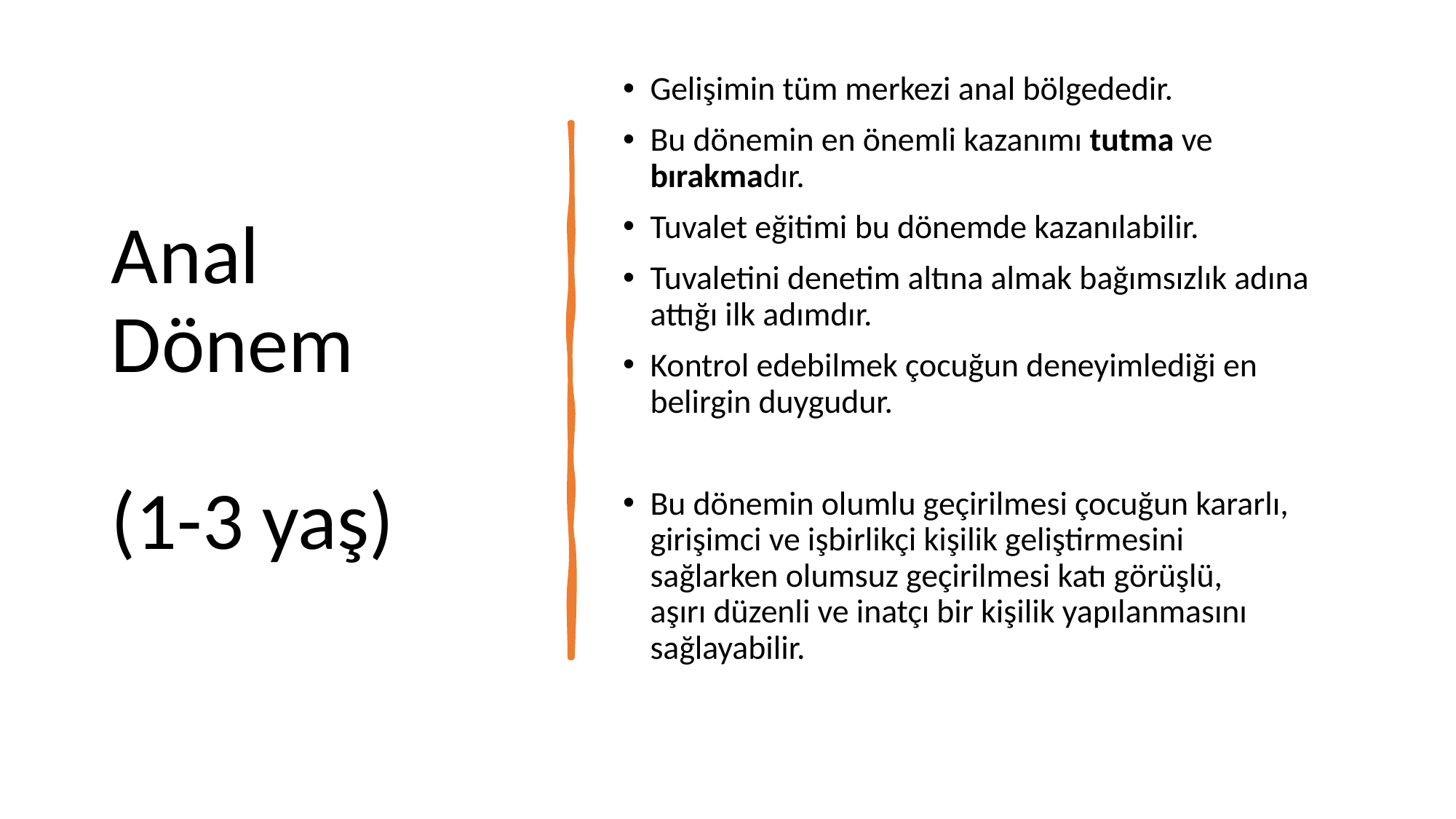

# Anal Dönem (1-3 yaş)
Gelişimin tüm merkezi anal bölgededir.
Bu dönemin en önemli kazanımı tutma ve bırakmadır.
Tuvalet eğitimi bu dönemde kazanılabilir.
Tuvaletini denetim altına almak bağımsızlık adına attığı ilk adımdır.
Kontrol edebilmek çocuğun deneyimlediği en belirgin duygudur.

Bu dönemin olumlu geçirilmesi çocuğun kararlı, girişimci ve işbirlikçi kişilik geliştirmesini sağlarken olumsuz geçirilmesi katı görüşlü, aşırı düzenli ve inatçı bir kişilik yapılanmasını sağlayabilir.